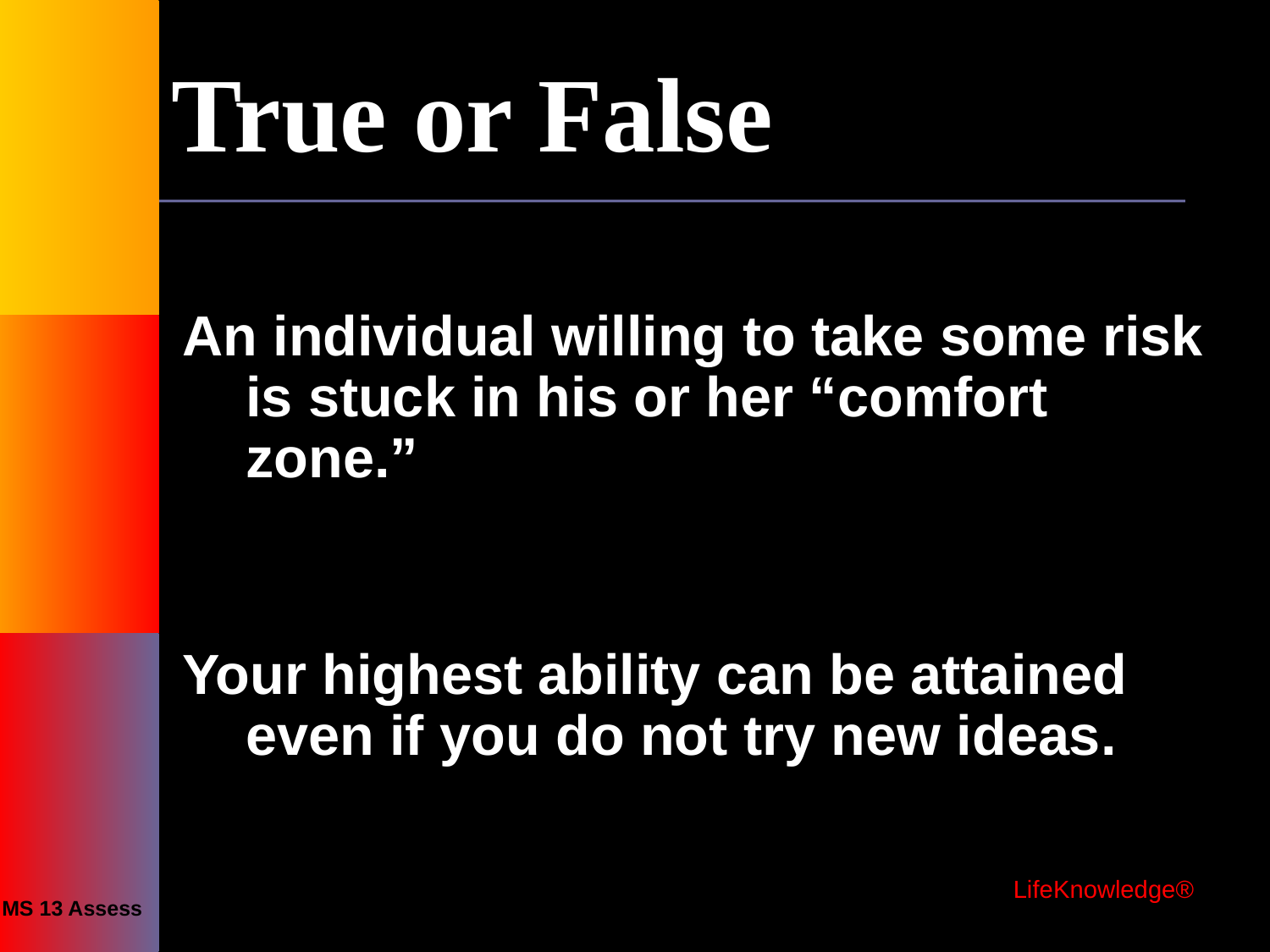

True or False

An individual willing to take some risk is stuck in his or her “comfort zone.”

Your highest ability can be attained even if you do not try new ideas.

MS 13 Assess
 LifeKnowledge®